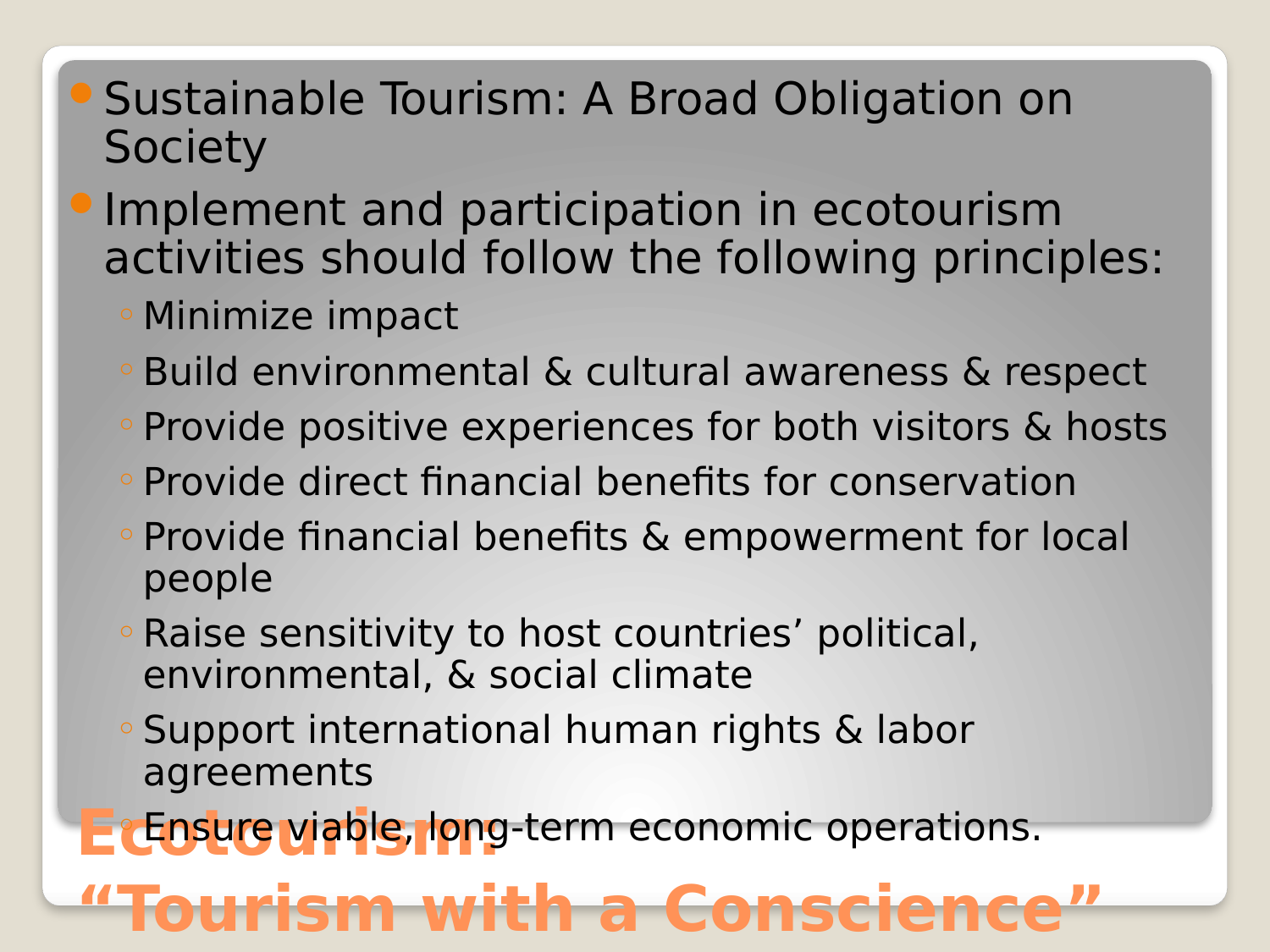

Sustainable Tourism: A Broad Obligation on Society
Implement and participation in ecotourism activities should follow the following principles:
Minimize impact
Build environmental & cultural awareness & respect
Provide positive experiences for both visitors & hosts
Provide direct financial benefits for conservation
Provide financial benefits & empowerment for local people
Raise sensitivity to host countries’ political, environmental, & social climate
Support international human rights & labor agreements
Ensure viable, long-term economic operations.
# Ecotourism: “Tourism with a Conscience”